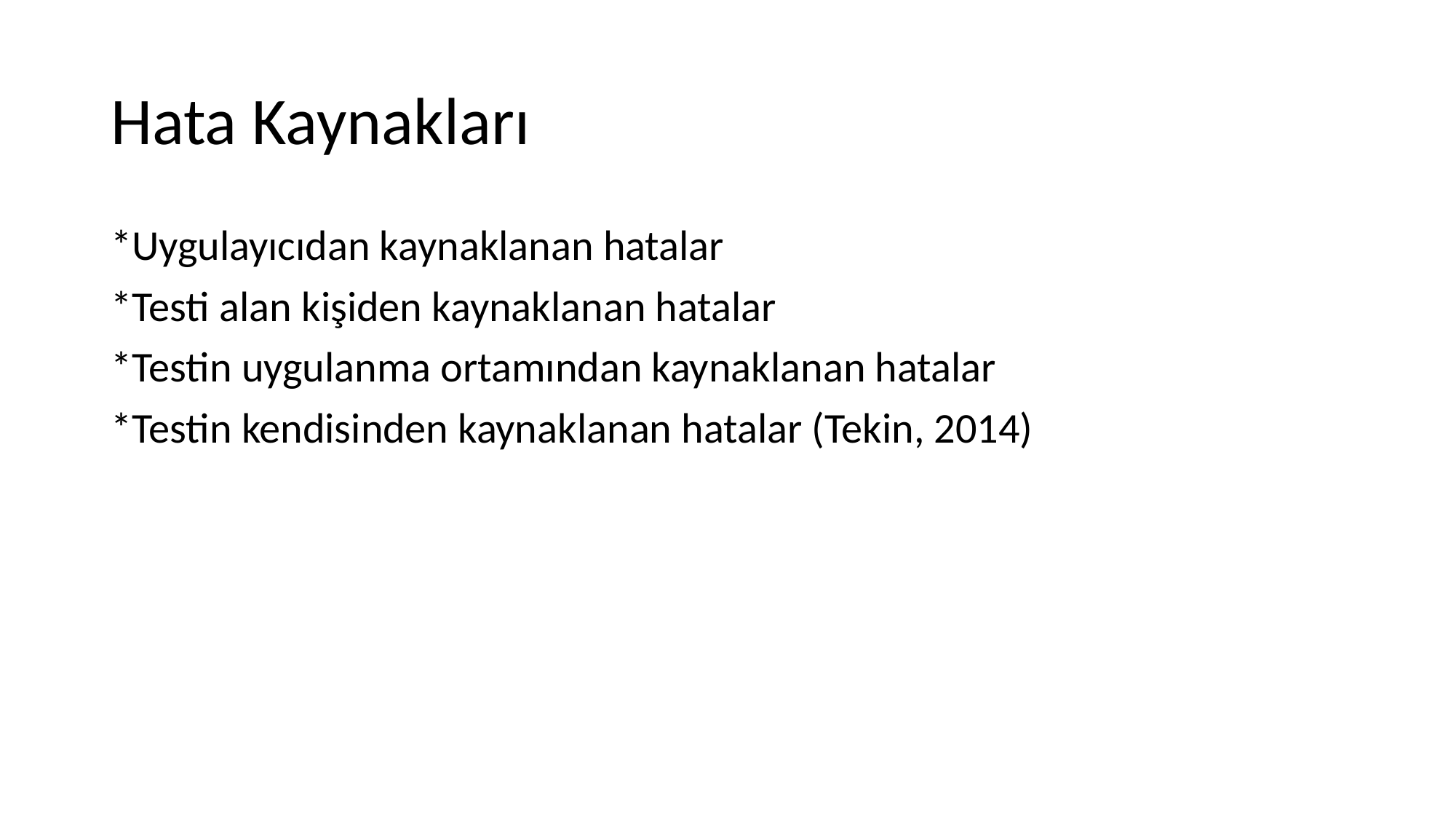

# Hata Kaynakları
*Uygulayıcıdan kaynaklanan hatalar
*Testi alan kişiden kaynaklanan hatalar
*Testin uygulanma ortamından kaynaklanan hatalar
*Testin kendisinden kaynaklanan hatalar (Tekin, 2014)